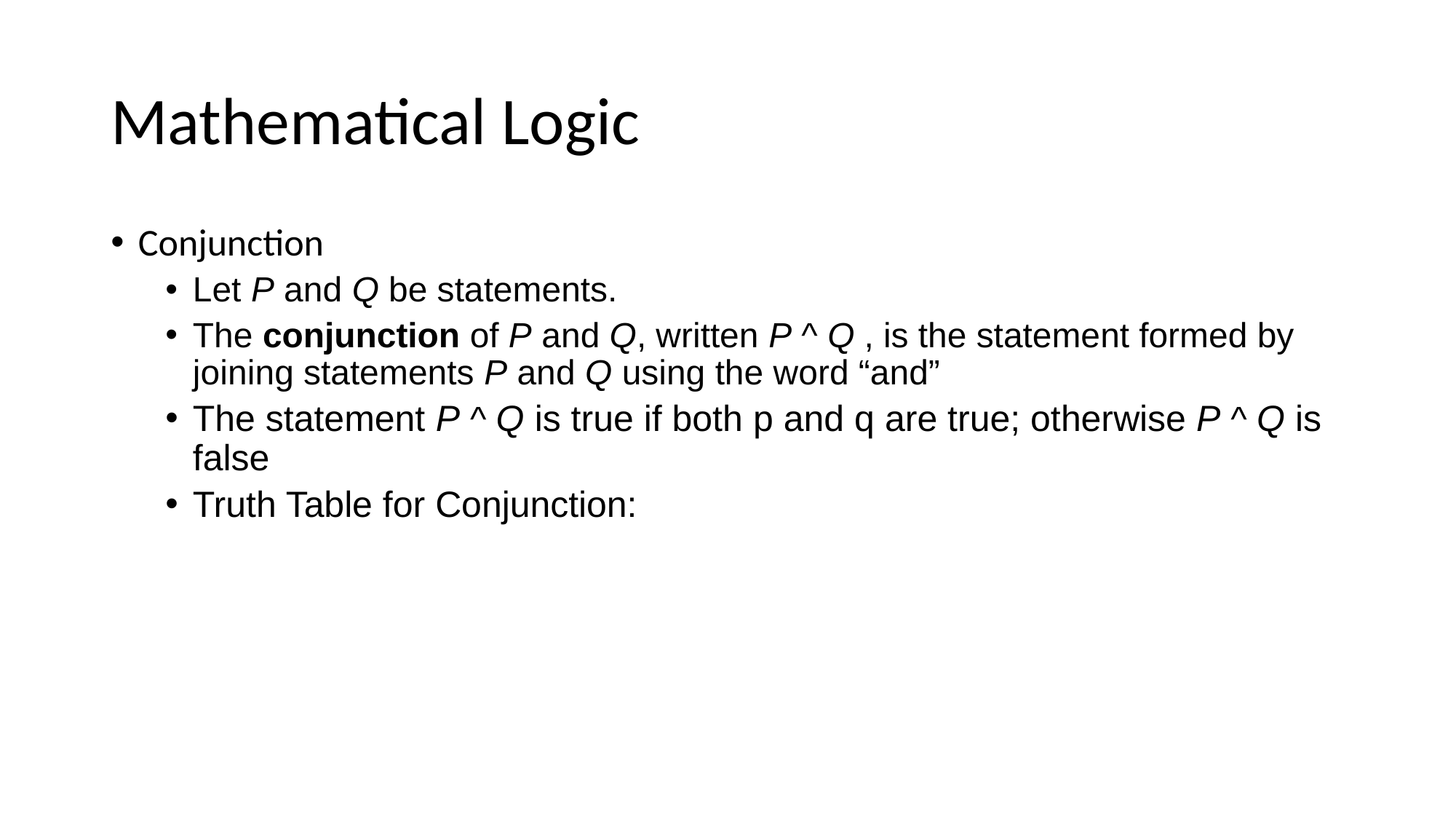

# Mathematical Logic
Conjunction
Let P and Q be statements.
The conjunction of P and Q, written P ^ Q , is the statement formed by joining statements P and Q using the word “and”
The statement P ^ Q is true if both p and q are true; otherwise P ^ Q is false
Truth Table for Conjunction: